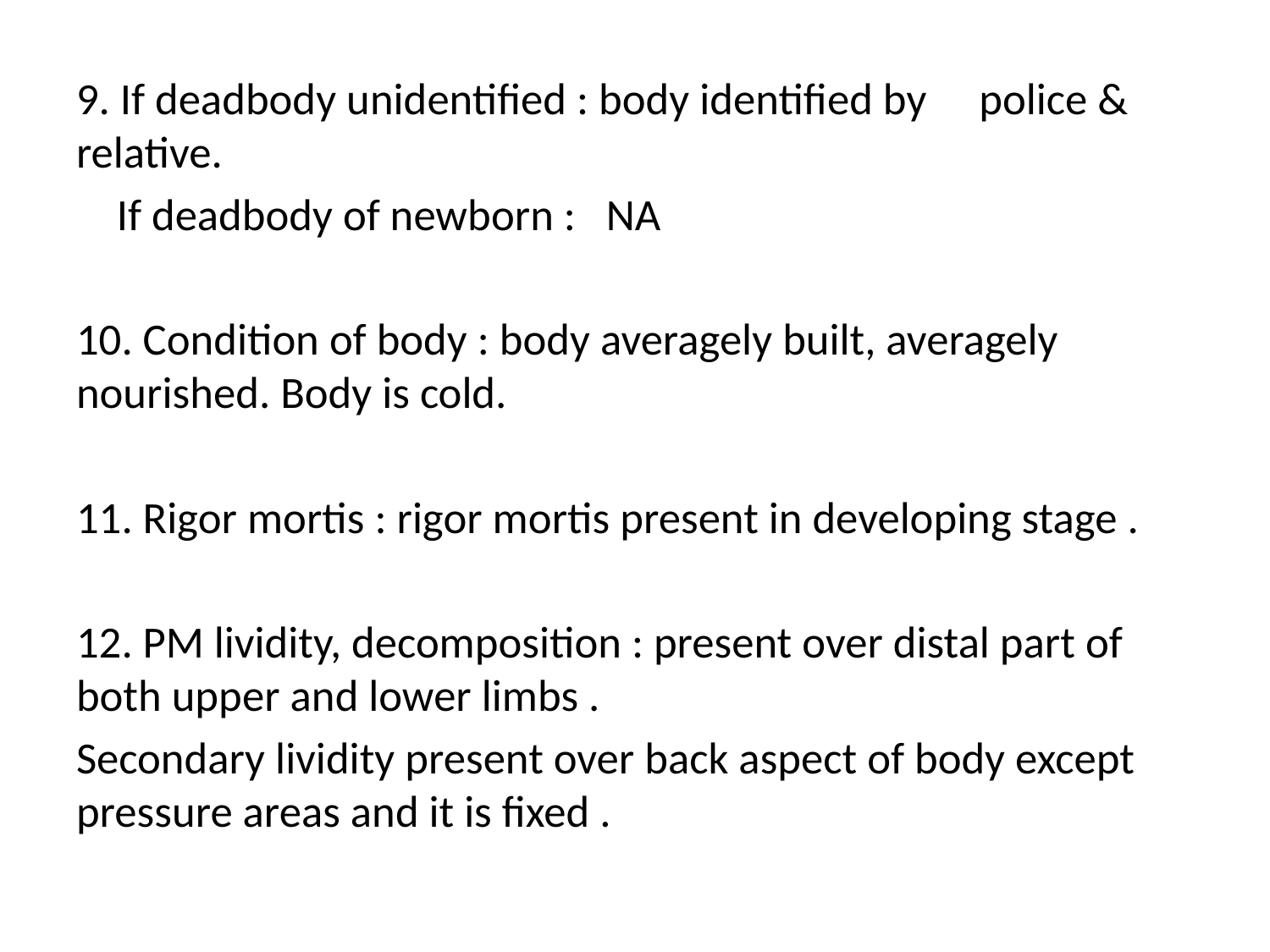

9. If deadbody unidentified : body identified by 					police & relative.
    If deadbody of newborn :   NA

10. Condition of body : body averagely built, averagely nourished. Body is cold.

11. Rigor mortis : rigor mortis present in developing stage .

12. PM lividity, decomposition : present over distal part of both upper and lower limbs .
Secondary lividity present over back aspect of body except pressure areas and it is fixed .